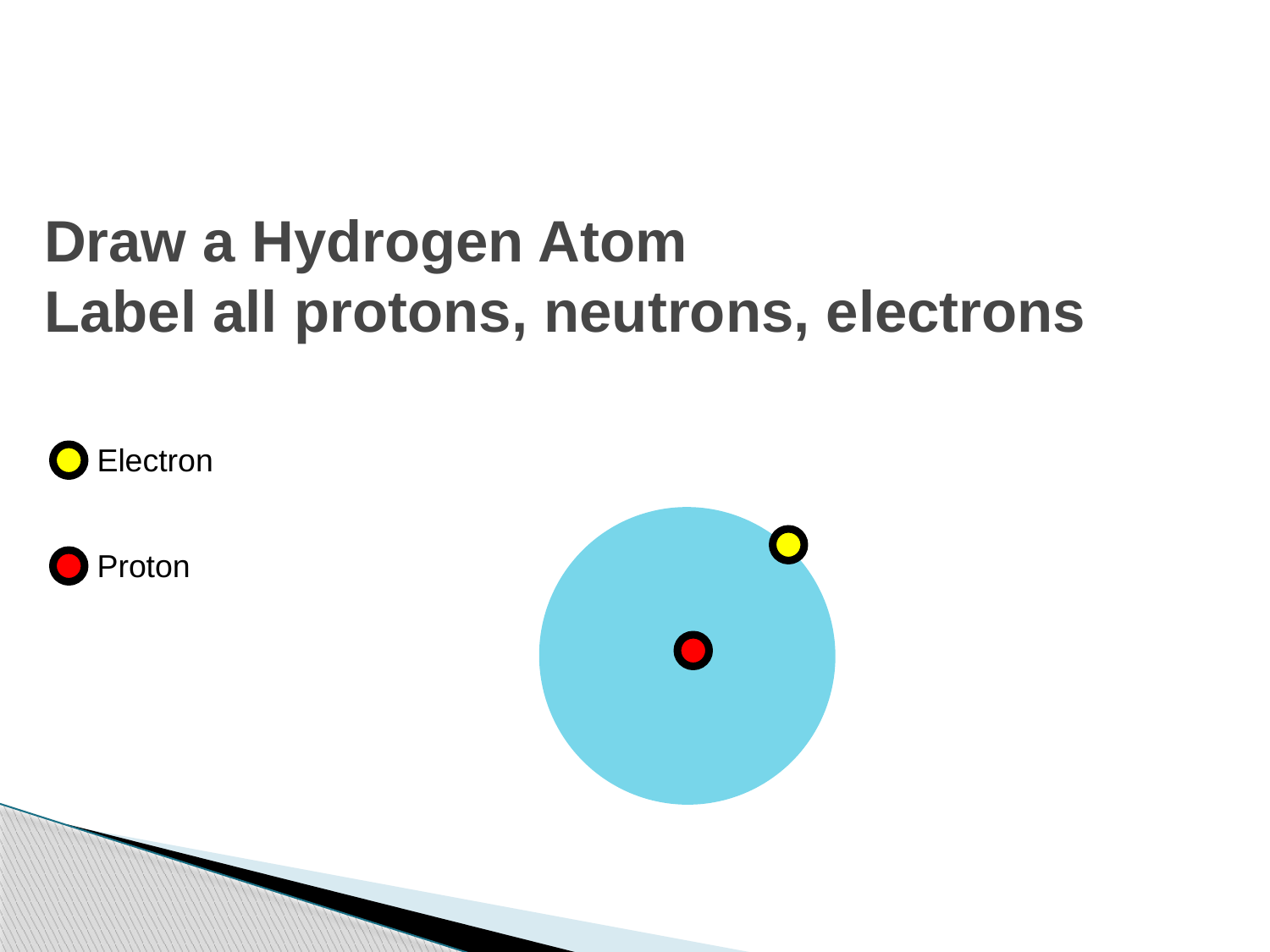

# Draw a Hydrogen Atom Label all protons, neutrons, electrons
Electron

Proton